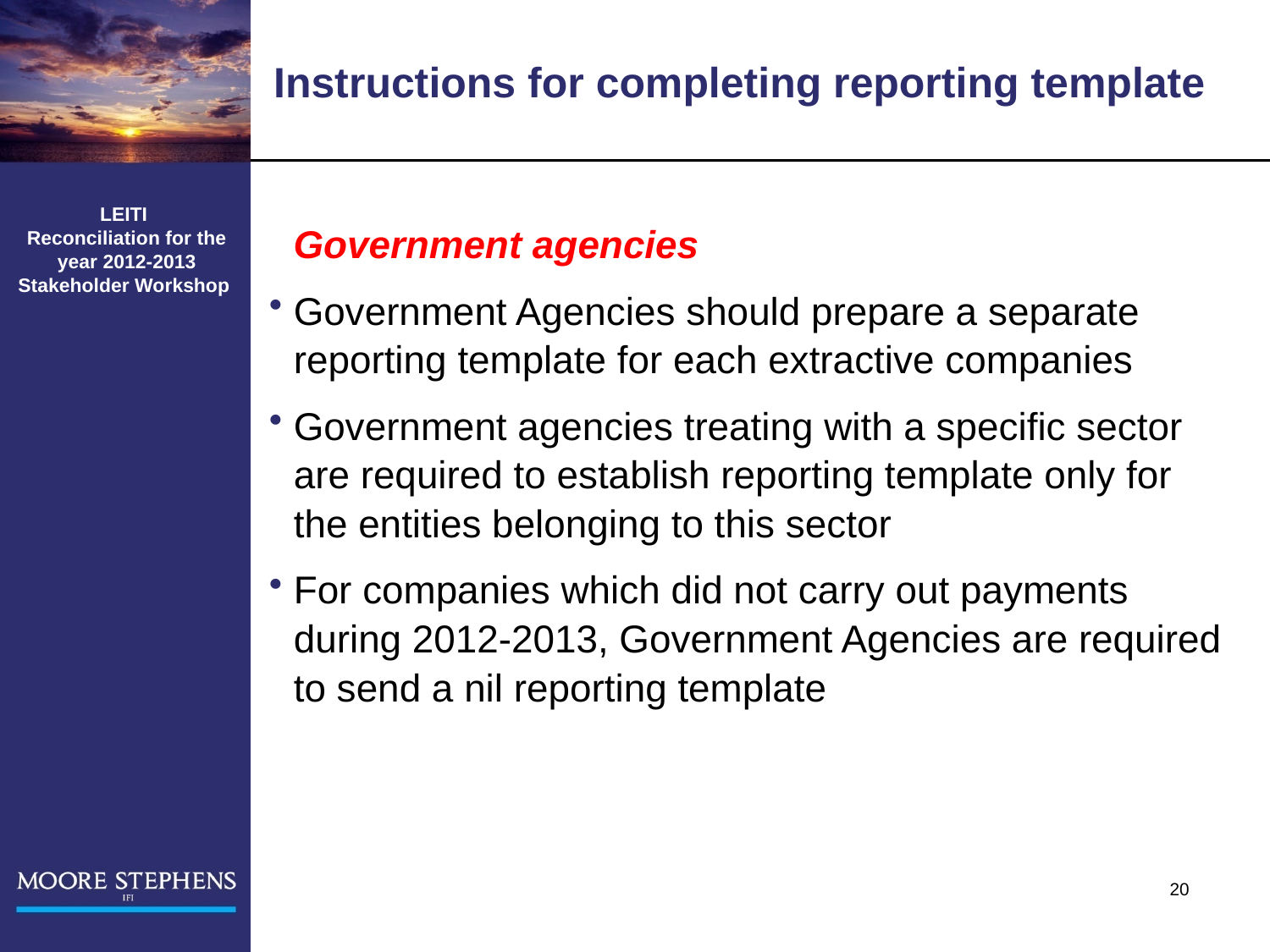

# Instructions for completing reporting template
LEITI
 Reconciliation for the
 year 2012-2013
Stakeholder Workshop
Government agencies
Government Agencies should prepare a separate reporting template for each extractive companies
Government agencies treating with a specific sector are required to establish reporting template only for the entities belonging to this sector
For companies which did not carry out payments during 2012-2013, Government Agencies are required to send a nil reporting template
20